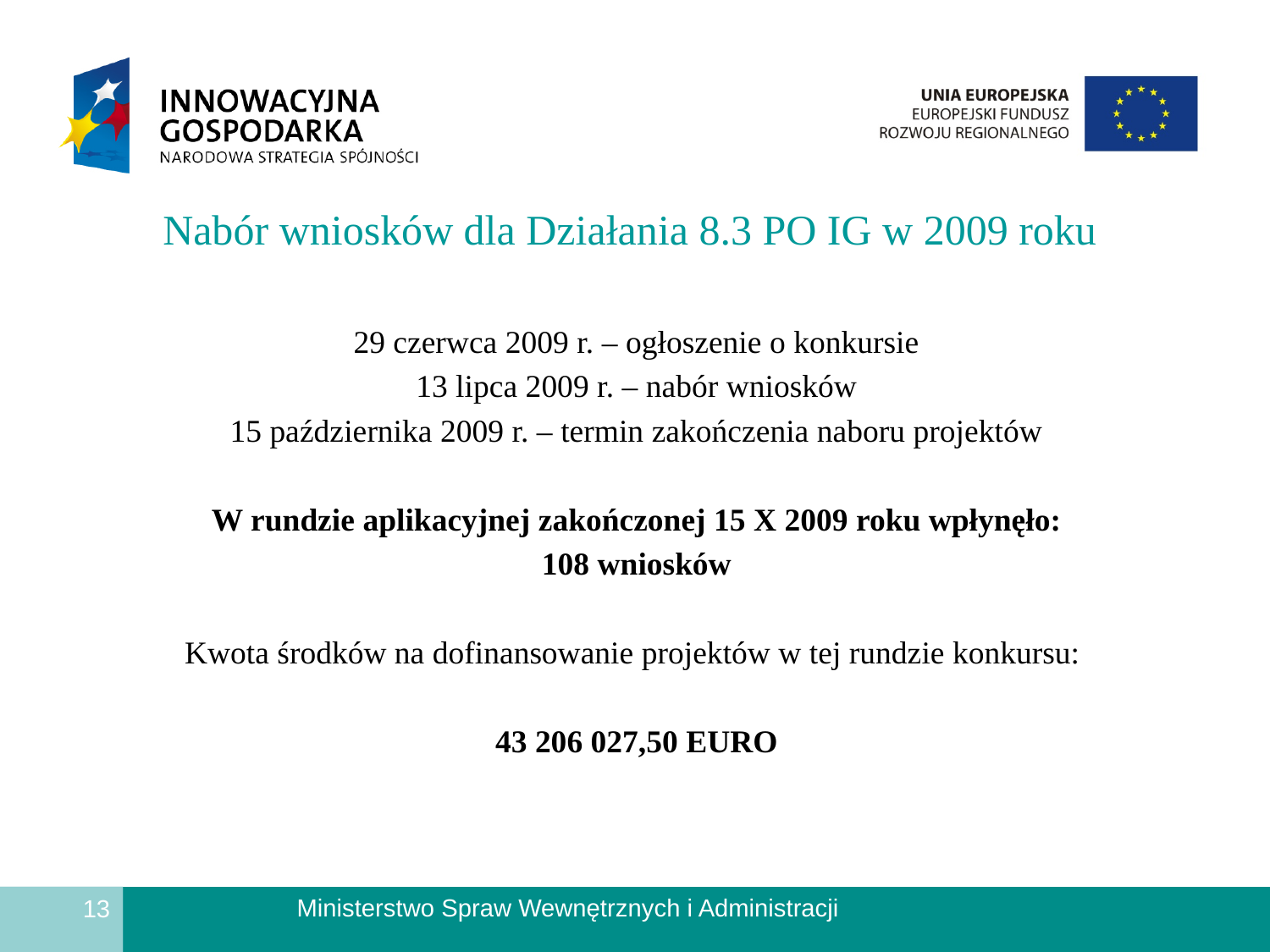

#
Nabór wniosków dla Działania 8.3 PO IG w 2009 roku

29 czerwca 2009 r. – ogłoszenie o konkursie
13 lipca 2009 r. – nabór wniosków
15 października 2009 r. – termin zakończenia naboru projektów

W rundzie aplikacyjnej zakończonej 15 X 2009 roku wpłynęło:
108 wniosków

Kwota środków na dofinansowanie projektów w tej rundzie konkursu:

43 206 027,50 EURO

13
13